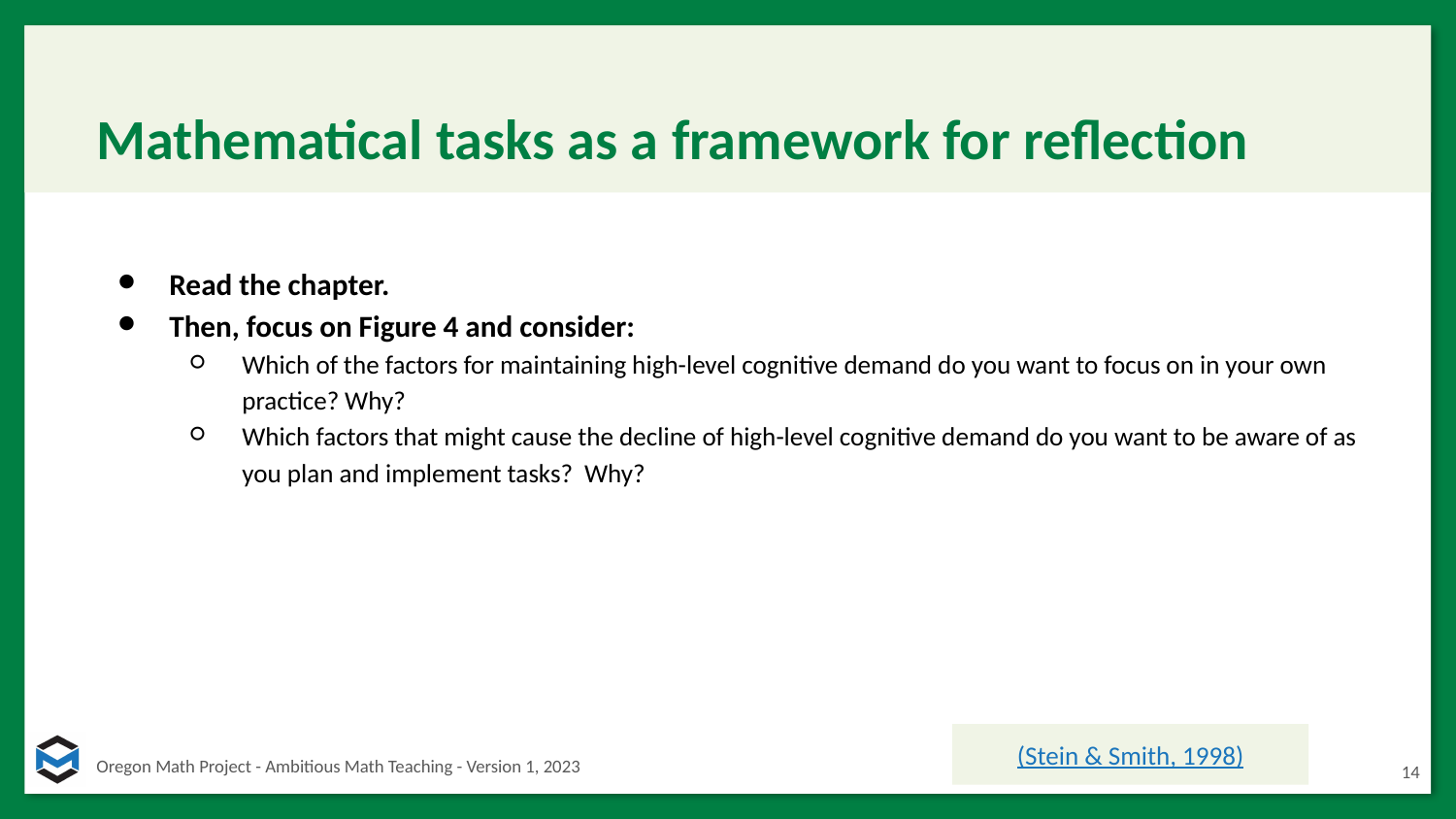

# Mathematical tasks as a framework for reflection

Read the chapter.
Then, focus on Figure 4 and consider:
Which of the factors for maintaining high-level cognitive demand do you want to focus on in your own practice? Why?
Which factors that might cause the decline of high-level cognitive demand do you want to be aware of as you plan and implement tasks?  Why?
(Stein & Smith, 1998)
14